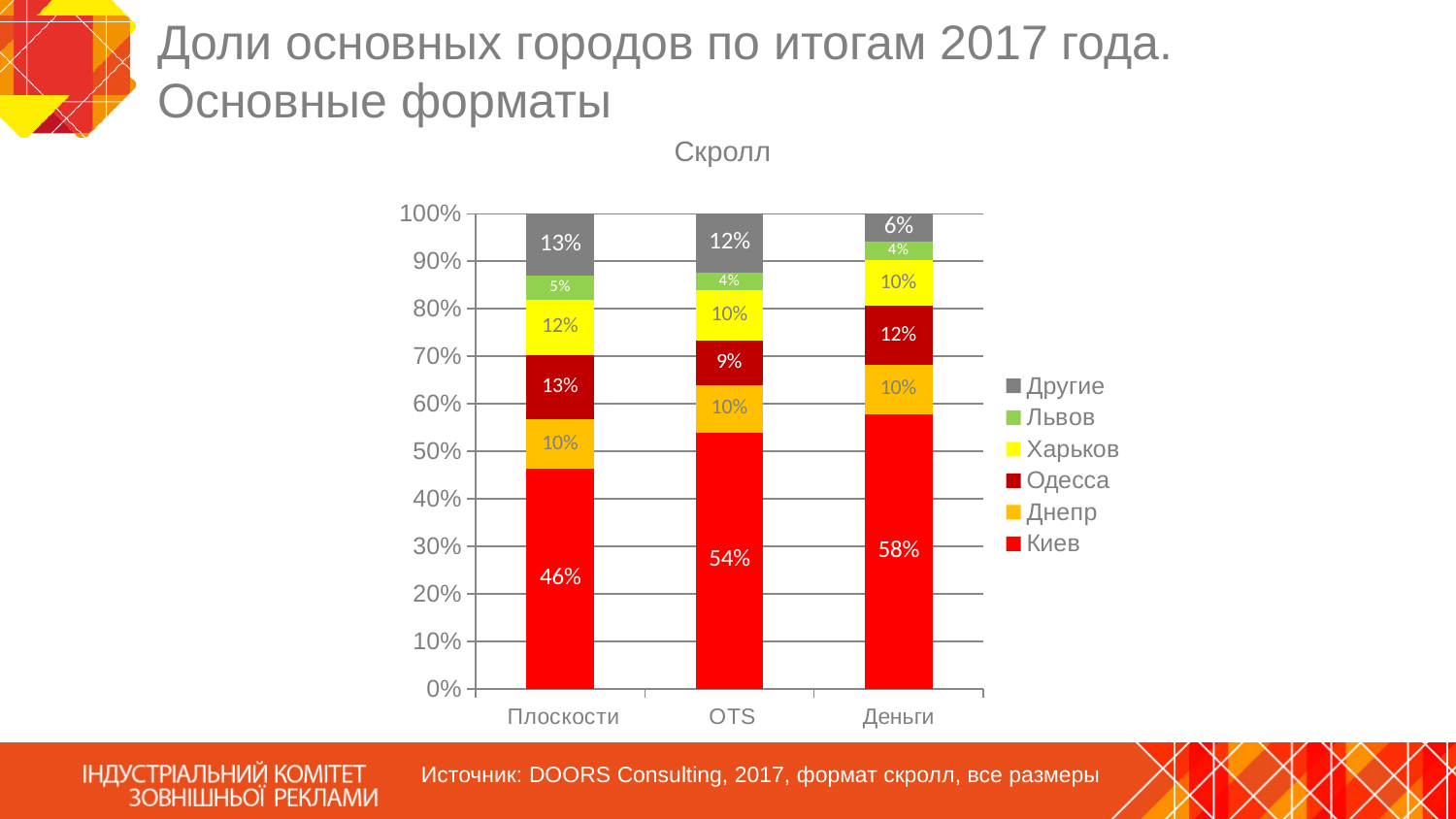

# Доли основных городов по итогам 2017 года. Основные форматы
Скролл

### Chart

| Category | Киев | Днепр | Одесса | Харьков | Львов | Другие |
|---|---|---|---|---|---|---|
|  Плоскости | 0.46244188299108874 | 0.10487698566447114 | 0.13415342890352577 | 0.11812282061216582 | 0.05027121270825261 | 0.13013366912049593 |
|  OTS | 0.5394458385738558 | 0.10013259273969498 | 0.09415689271622546 | 0.10463994351268457 | 0.03782403479105109 | 0.12380069766648814 |
| Деньги | 0.5778009282982437 | 0.10474804500389885 | 0.12342059336823735 | 0.09596970034532695 | 0.0399506293862092 | 0.058110103598083995 |
Источник: DOORS Consulting, 2017, формат скролл, все размеры